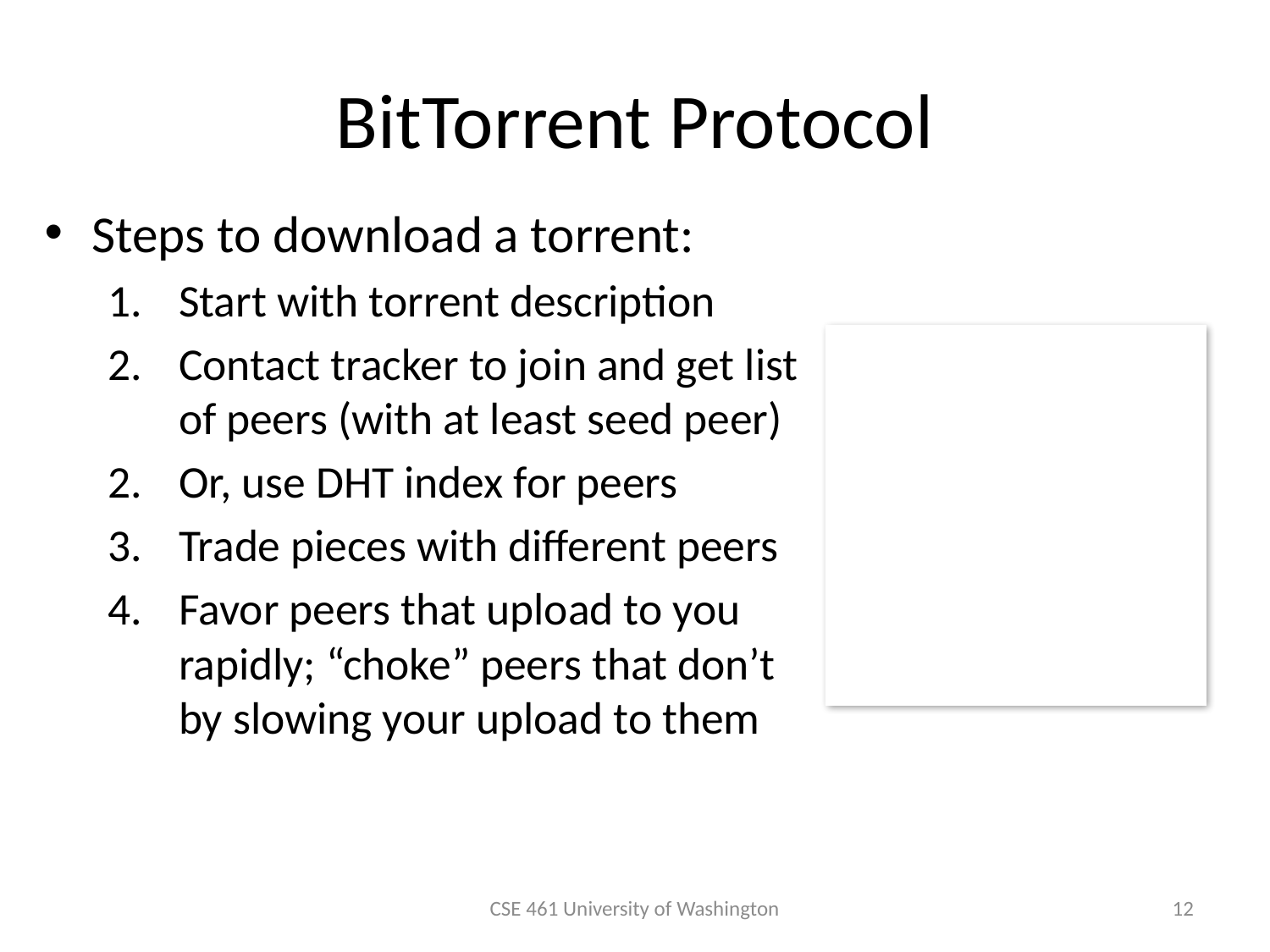

# BitTorrent Protocol
Steps to download a torrent:
Start with torrent description
Contact tracker to join and get list of peers (with at least seed peer)
Or, use DHT index for peers
Trade pieces with different peers
Favor peers that upload to you rapidly; “choke” peers that don’t by slowing your upload to them

CSE 461 University of Washington
12